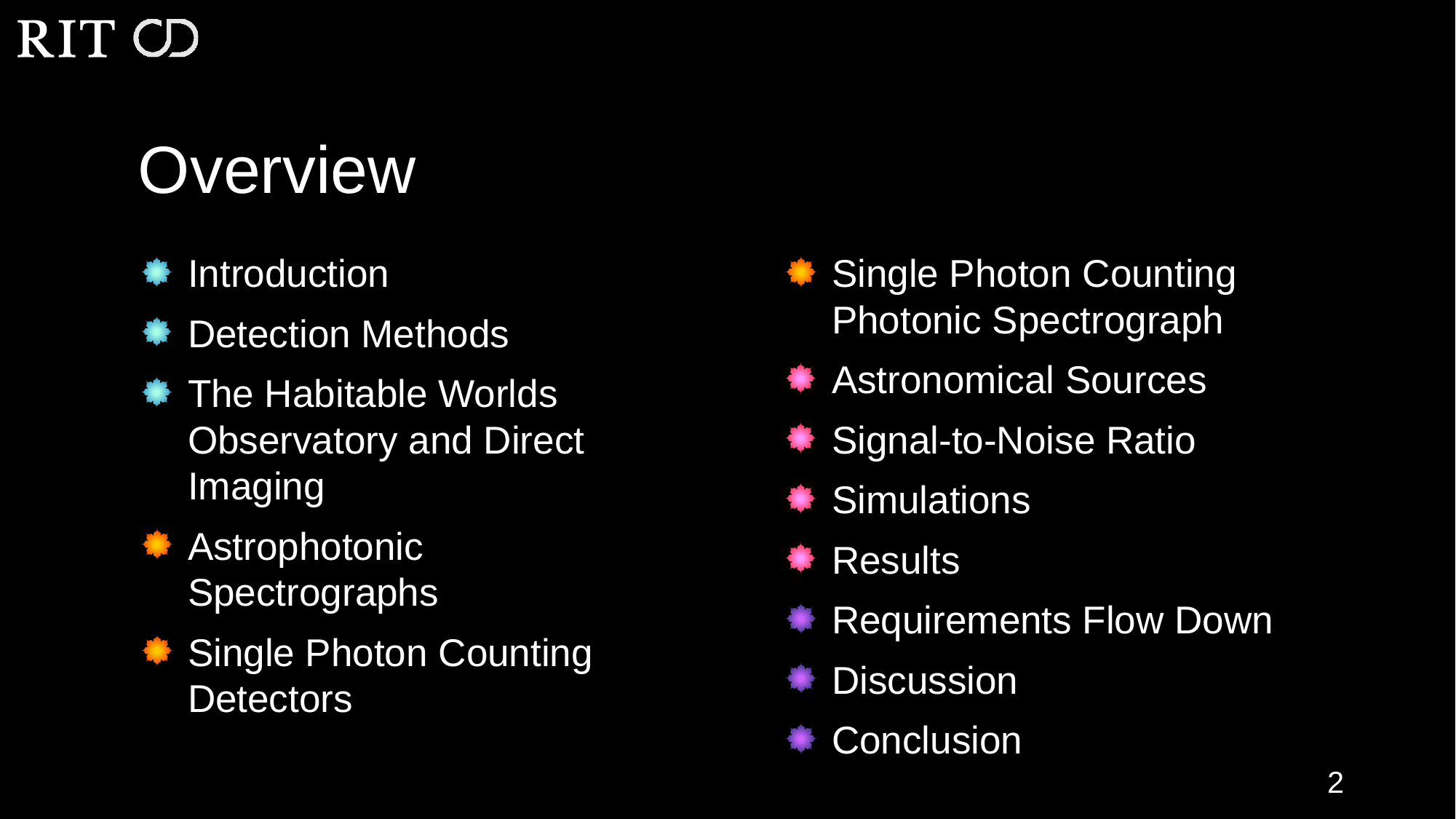

Overview
Introduction
Detection Methods
The Habitable Worlds Observatory and Direct Imaging
Astrophotonic Spectrographs
Single Photon Counting Detectors
Single Photon Counting Photonic Spectrograph
Astronomical Sources
Signal-to-Noise Ratio
Simulations
Results
Requirements Flow Down
Discussion
Conclusion
2